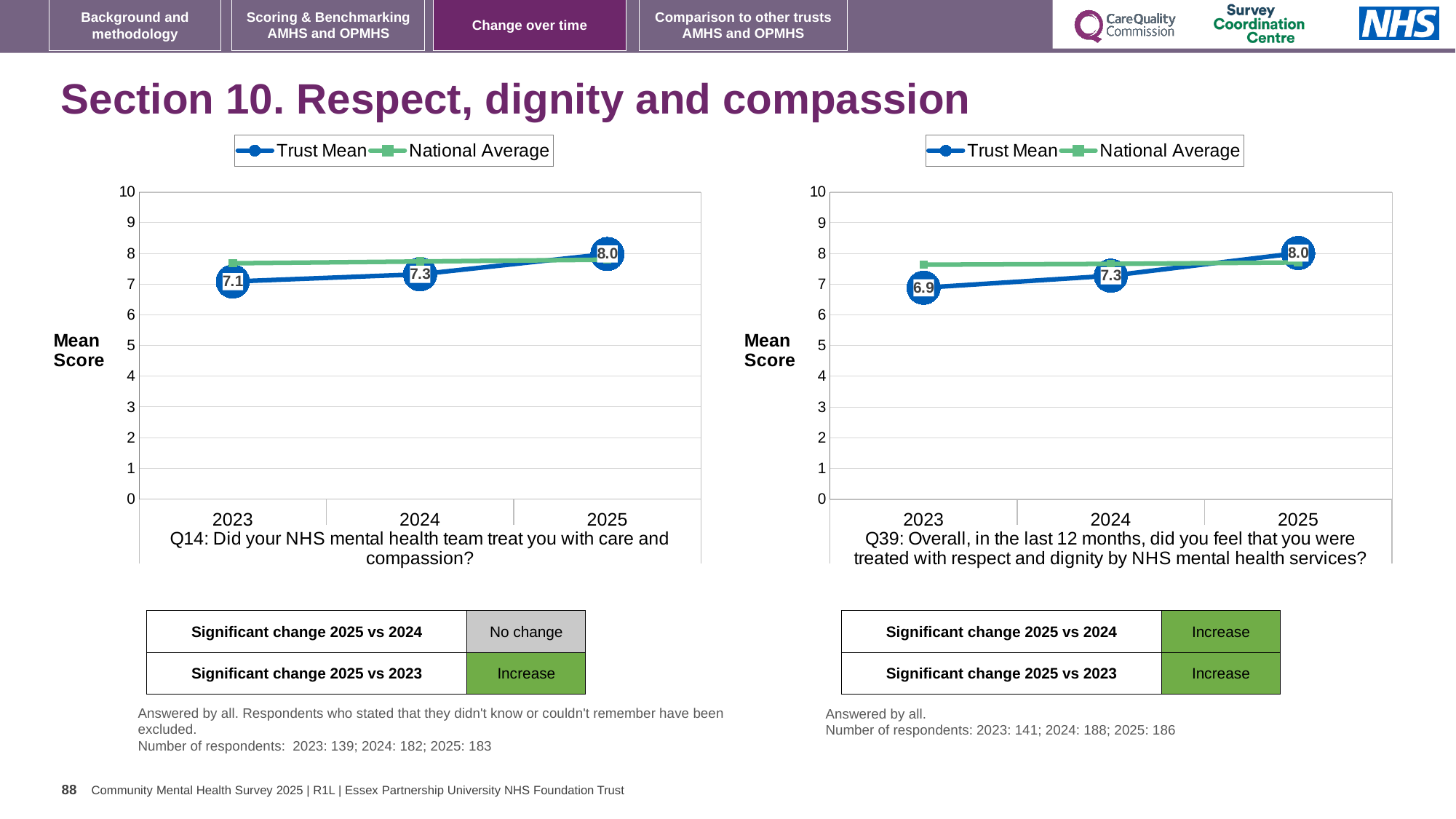

# Section 10. Respect, dignity and compassion

### Chart

| Category | Trust Mean | National Average |
|---|---|---|
| 2023 | 6.884253327502736 | 7.635015753234295 |
| 2024 | 7.276645661618788 | 7.660837523733552 |
| 2025 | 8.015056002855811 | 7.708812124952988 |

### Chart

| Category | Trust Mean | National Average |
|---|---|---|
| 2023 | 7.085156011257457 | 7.678162431183744 |
| 2024 | 7.321002754529603 | 7.736610119381567 |
| 2025 | 7.981399307606397 | 7.795688416729191 |
| Significant change 2025 vs 2024 | No change |
| --- | --- |
| Significant change 2025 vs 2023 | Increase |
| Significant change 2025 vs 2024 | Increase |
| --- | --- |
| Significant change 2025 vs 2023 | Increase |
Answered by all. Respondents who stated that they didn't know or couldn't remember have been excluded.
Number of respondents:  2023: 139; 2024: 182; 2025: 183
Answered by all.
Number of respondents: 2023: 141; 2024: 188; 2025: 186

88